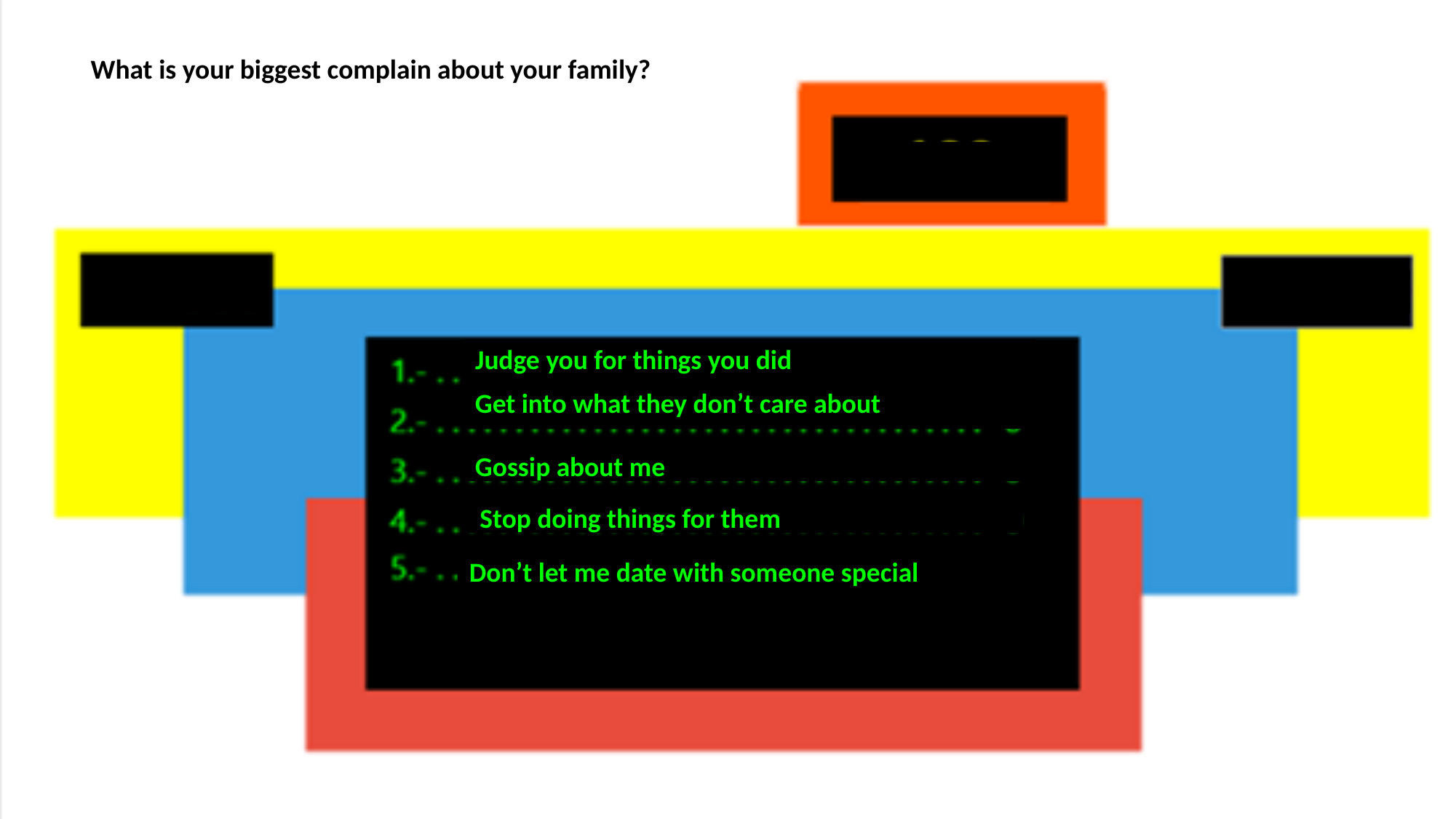

What is your biggest complain about your family?

Judge you for things you did
Get into what they don’t care about
Gossip about me
 Stop doing things for them
Don’t let me date with someone special